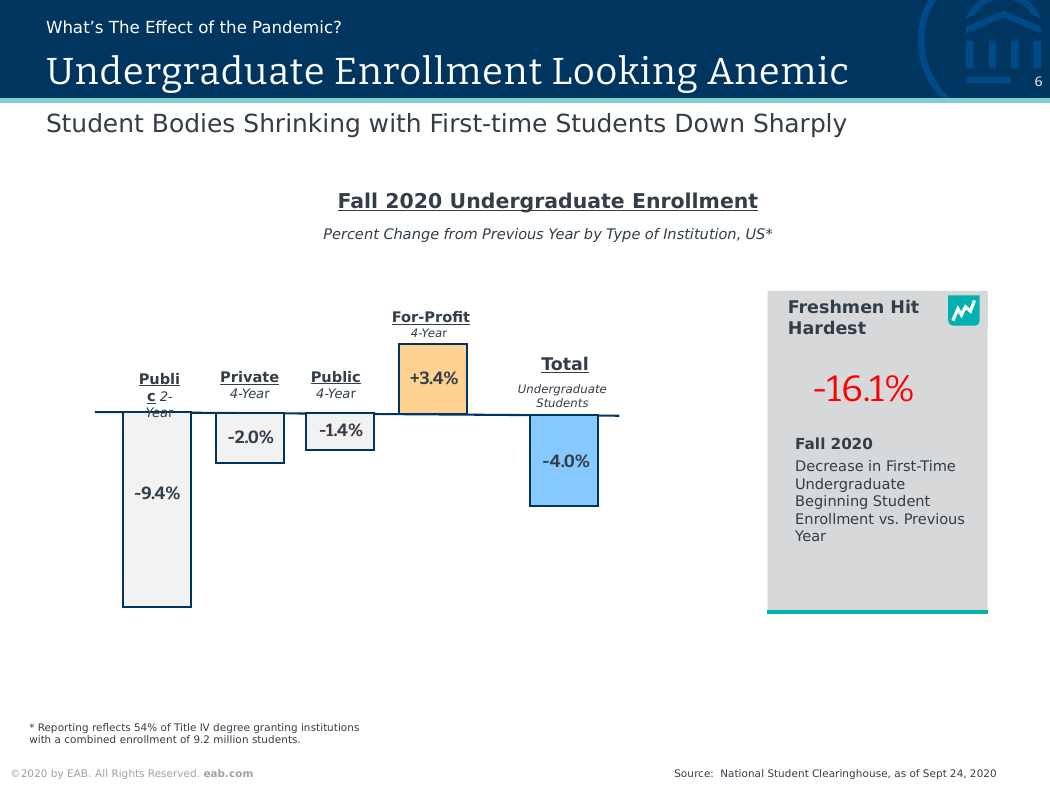

What’s The Effect of the Pandemic?
# Undergraduate Enrollment Looking Anemic
Student Bodies Shrinking with First-time Students Down Sharply
Fall 2020 Undergraduate Enrollment
Percent Change from Previous Year by Type of Institution, US*

Freshmen Hit Hardest
 For-Profit 4-Year

 Total
Undergraduate Students
-16.1%
Fall 2020
Decrease in First-Time Undergraduate Beginning Student Enrollment vs. Previous Year
+3.4%
Public 4-Year
Private 4-Year
Public 2-Year

-1.4%
-2.0%
-4.0%
-9.4%
* Reporting reflects 54% of Title IV degree granting institutions with a combined enrollment of 9.2 million students.
Source:  National Student Clearinghouse, as of Sept 24, 2020